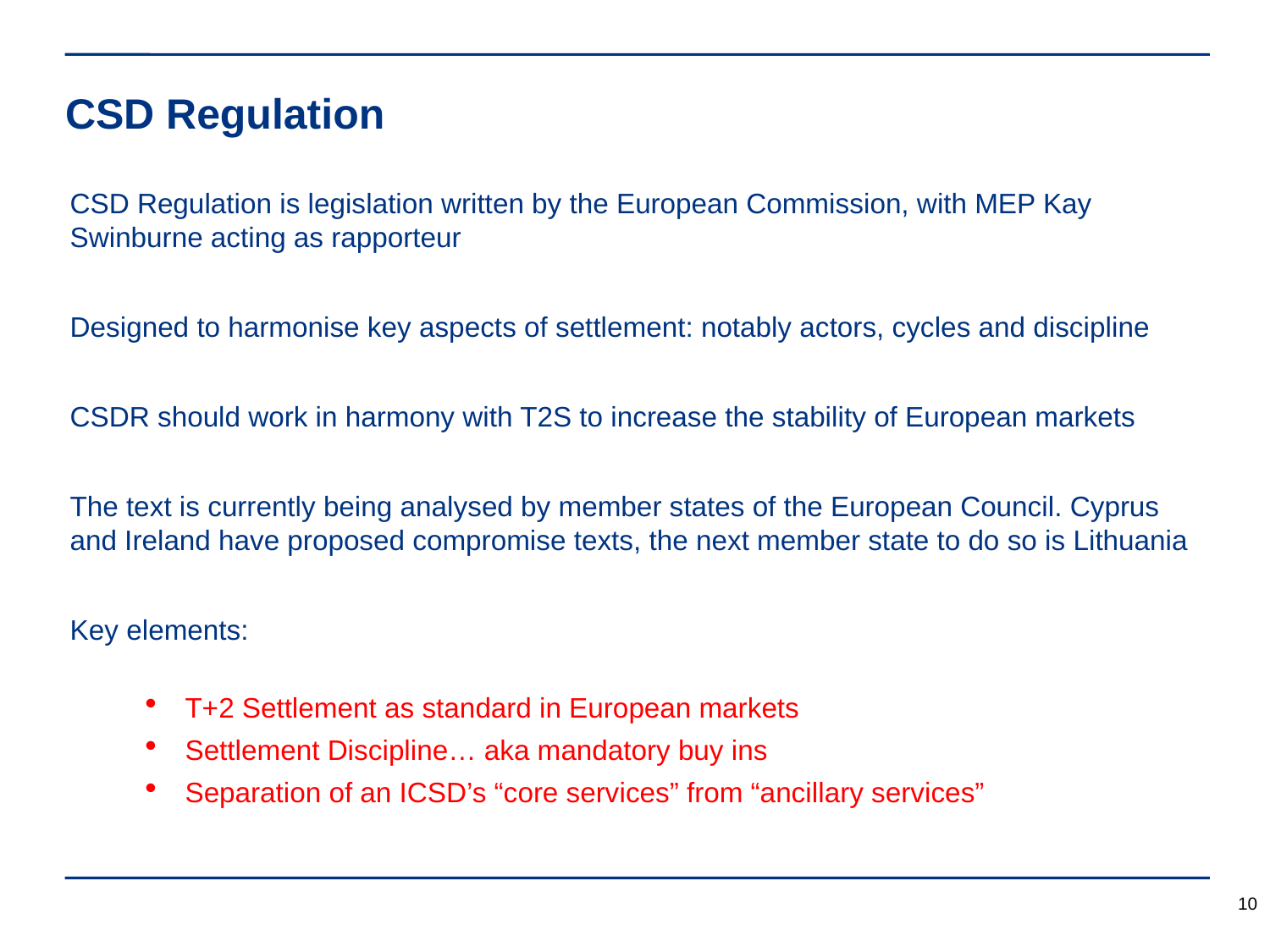

# CSD Regulation
CSD Regulation is legislation written by the European Commission, with MEP Kay Swinburne acting as rapporteur

Designed to harmonise key aspects of settlement: notably actors, cycles and discipline

CSDR should work in harmony with T2S to increase the stability of European markets

The text is currently being analysed by member states of the European Council. Cyprus and Ireland have proposed compromise texts, the next member state to do so is Lithuania

Key elements:

T+2 Settlement as standard in European markets
Settlement Discipline… aka mandatory buy ins
Separation of an ICSD’s “core services” from “ancillary services”
10